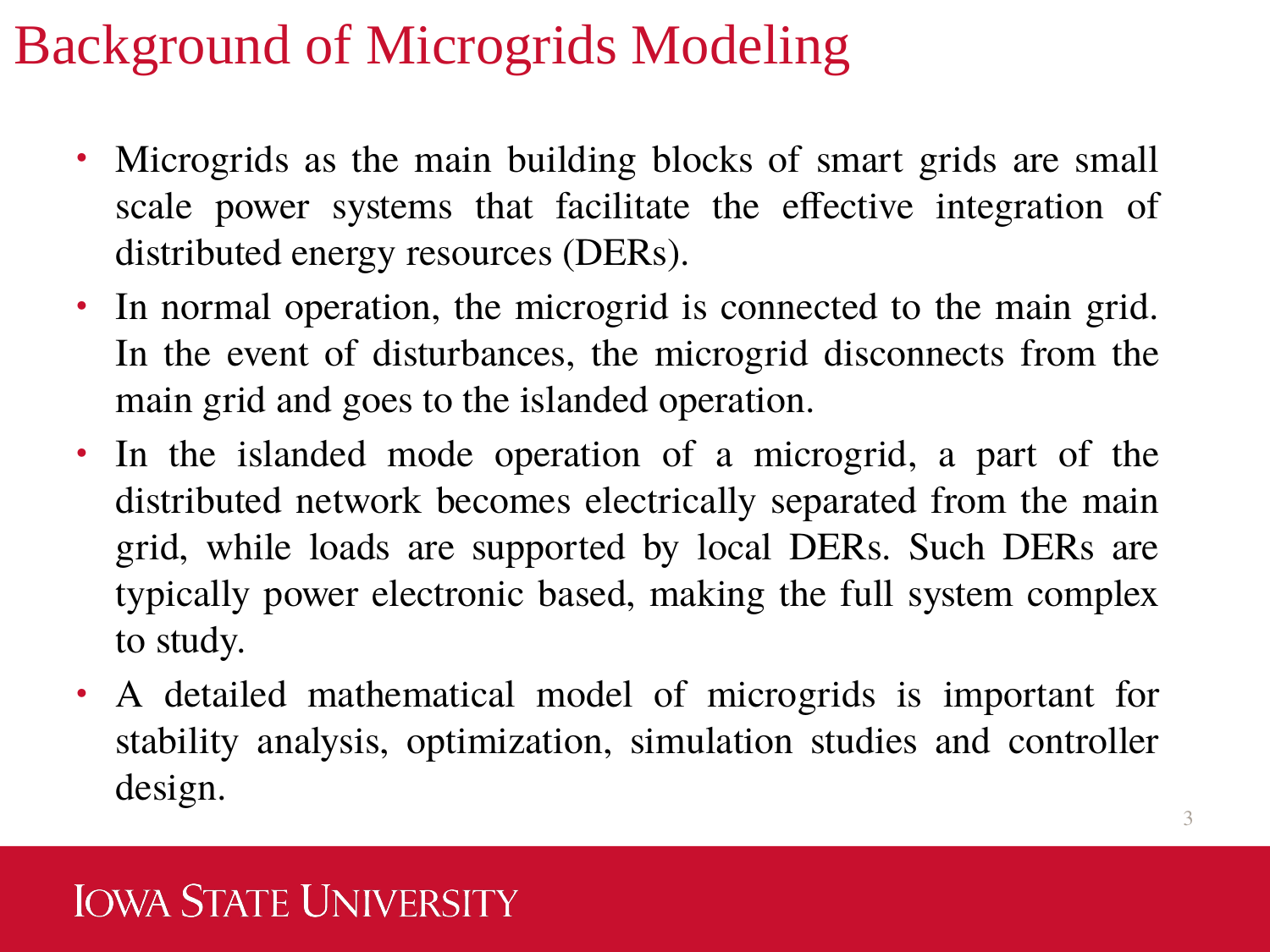

# Background of Microgrids Modeling
Microgrids as the main building blocks of smart grids are small scale power systems that facilitate the effective integration of distributed energy resources (DERs).
In normal operation, the microgrid is connected to the main grid. In the event of disturbances, the microgrid disconnects from the main grid and goes to the islanded operation.
In the islanded mode operation of a microgrid, a part of the distributed network becomes electrically separated from the main grid, while loads are supported by local DERs. Such DERs are typically power electronic based, making the full system complex to study.
A detailed mathematical model of microgrids is important for stability analysis, optimization, simulation studies and controller design.
3